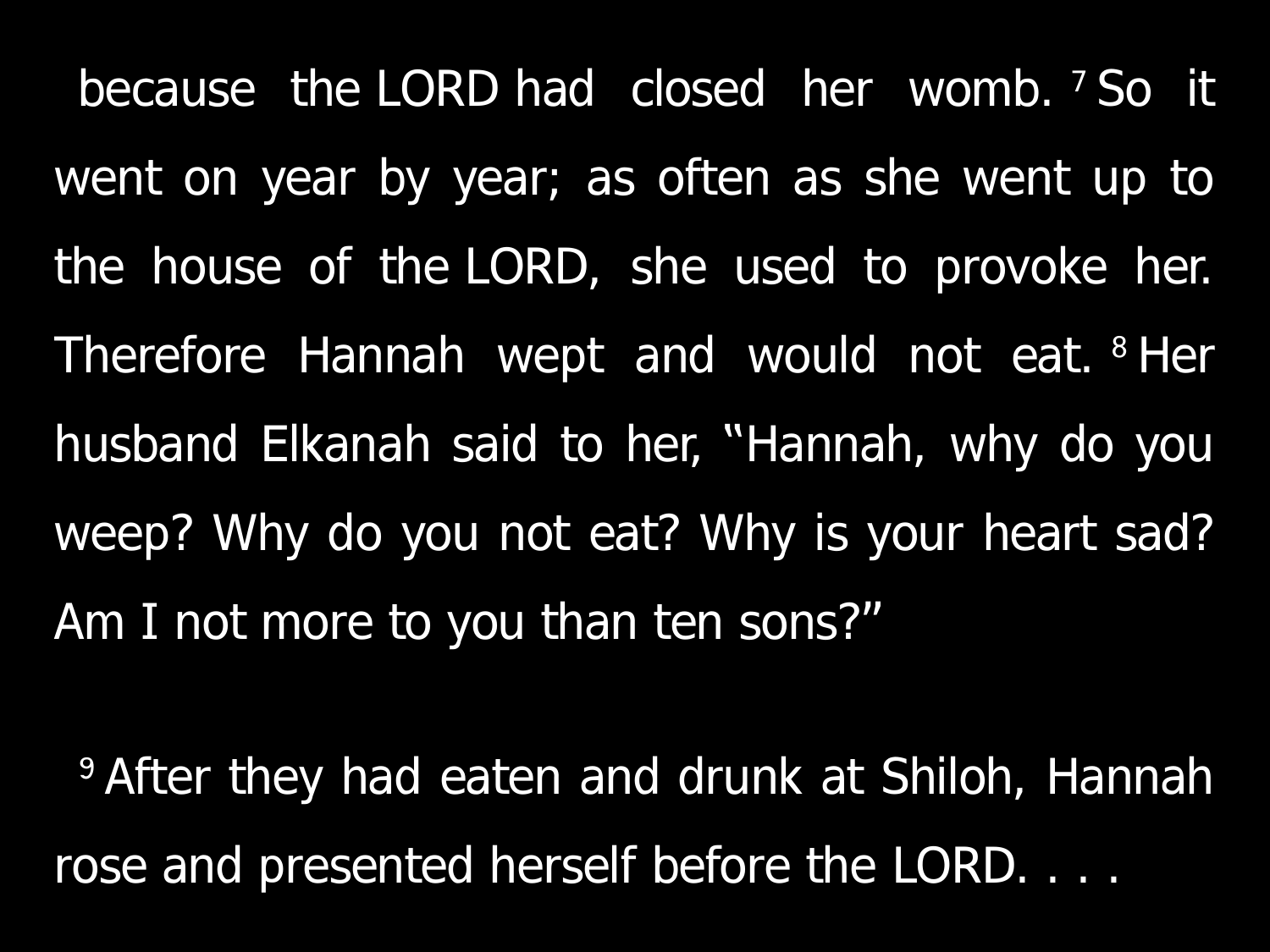

because the Lord had closed her womb. 7 So it went on year by year; as often as she went up to the house of the Lord, she used to provoke her. Therefore Hannah wept and would not eat. 8 Her husband Elkanah said to her, “Hannah, why do you weep? Why do you not eat? Why is your heart sad? Am I not more to you than ten sons?”
9 After they had eaten and drunk at Shiloh, Hannah rose and presented herself before the Lord. . . .